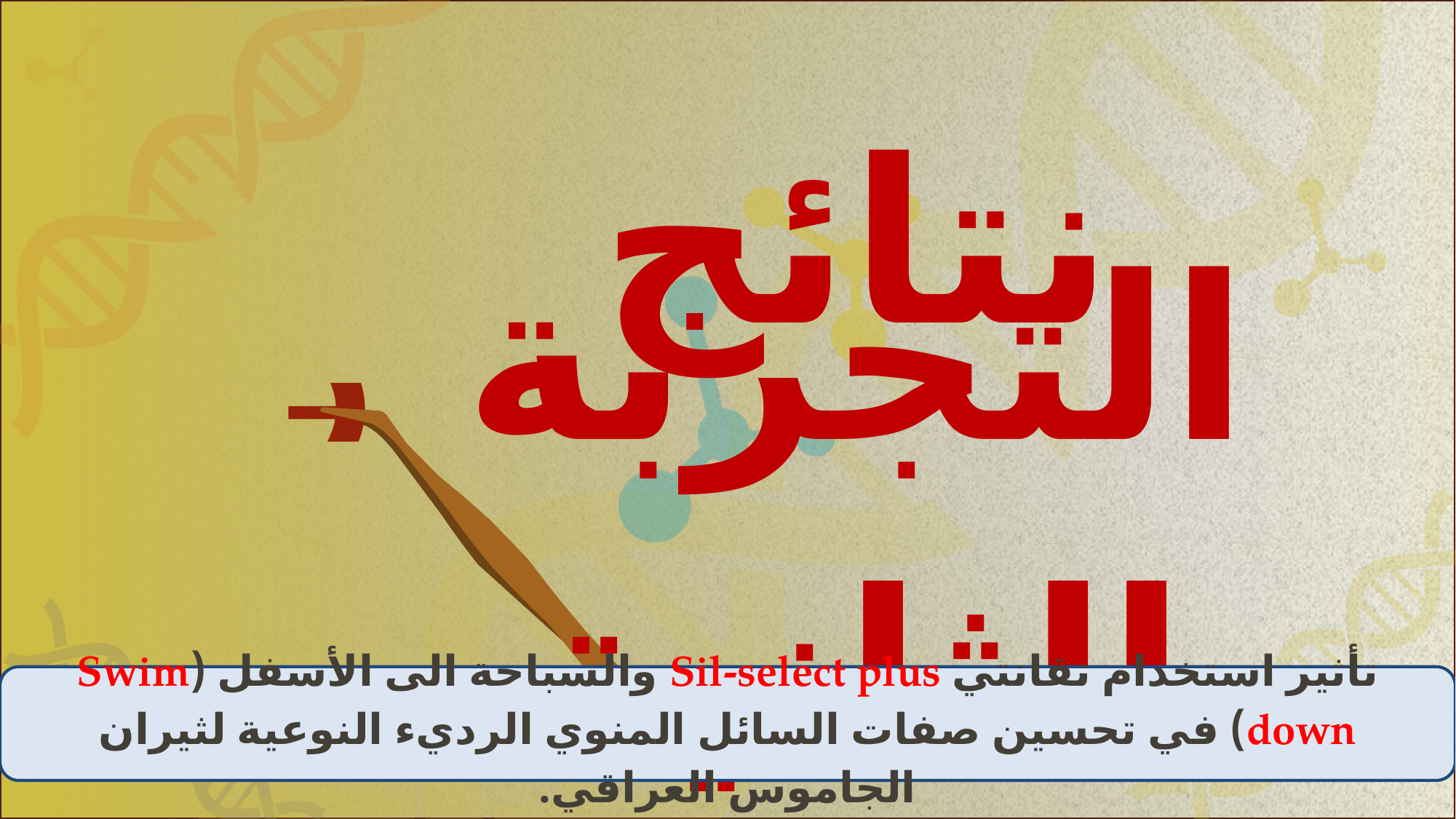

نتائج

التجربة الثانية

تأثير استخدام تقانتي Sil-select plus والسباحة الى الأسفل (Swim down) في تحسين صفات السائل المنوي الرديء النوعية لثيران الجاموس العراقي.